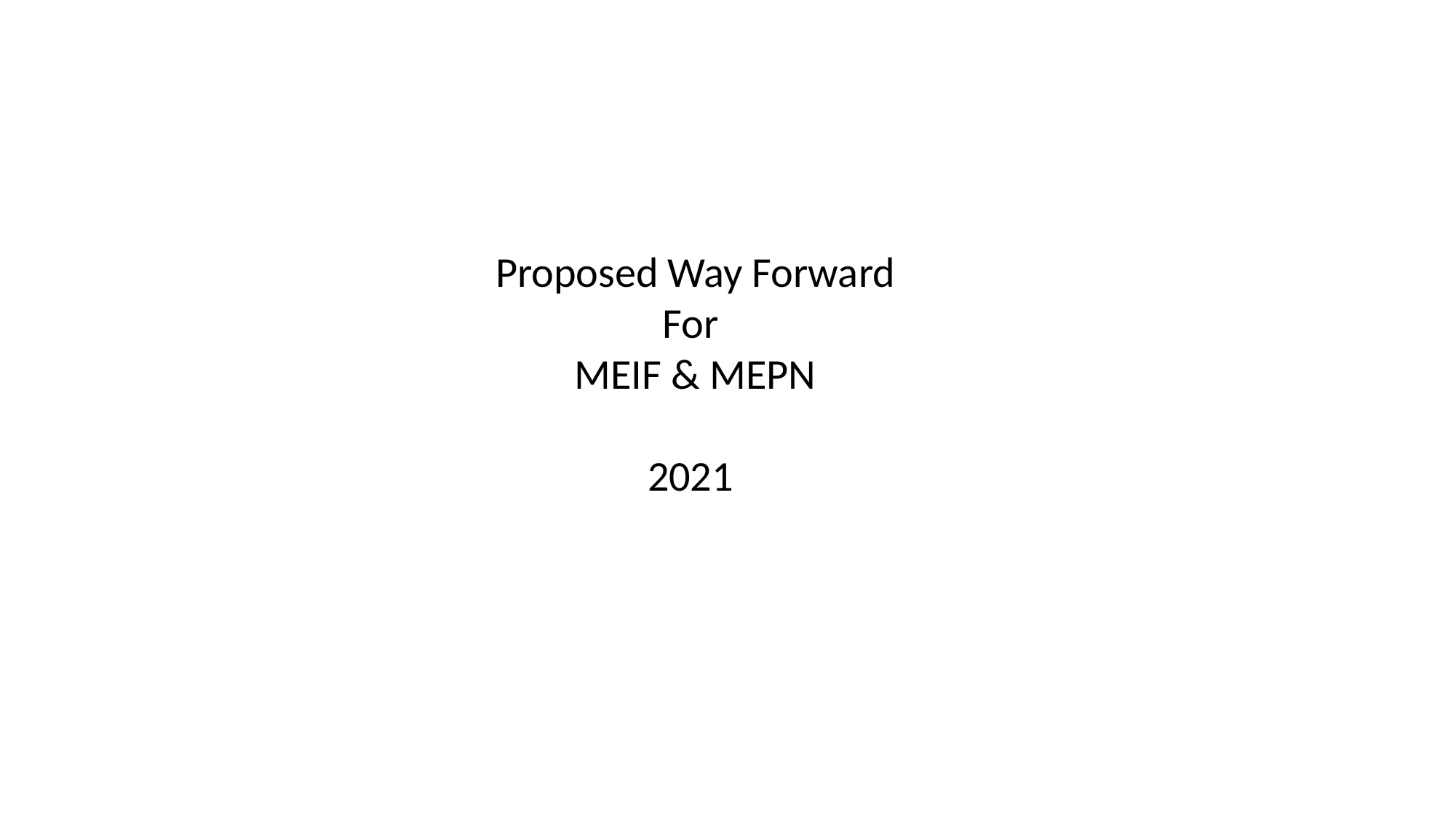

Proposed Way Forward
For
MEIF & MEPN

2021